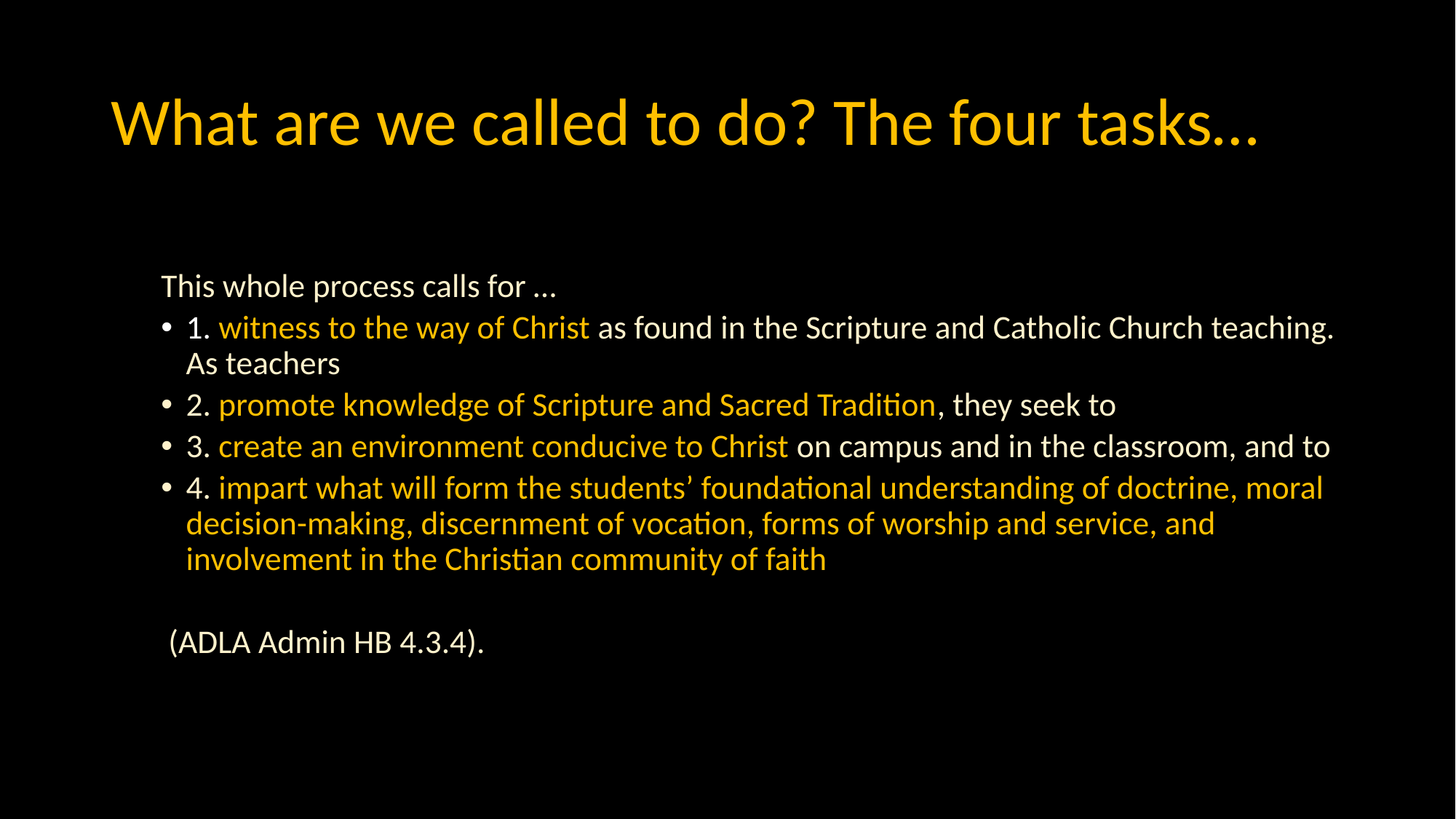

# What are we called to do? The four tasks…

This whole process calls for …
1. witness to the way of Christ as found in the Scripture and Catholic Church teaching. As teachers
2. promote knowledge of Scripture and Sacred Tradition, they seek to
3. create an environment conducive to Christ on campus and in the classroom, and to
4. impart what will form the students’ foundational understanding of doctrine, moral decision-making, discernment of vocation, forms of worship and service, and involvement in the Christian community of faith

 (ADLA Admin HB 4.3.4).